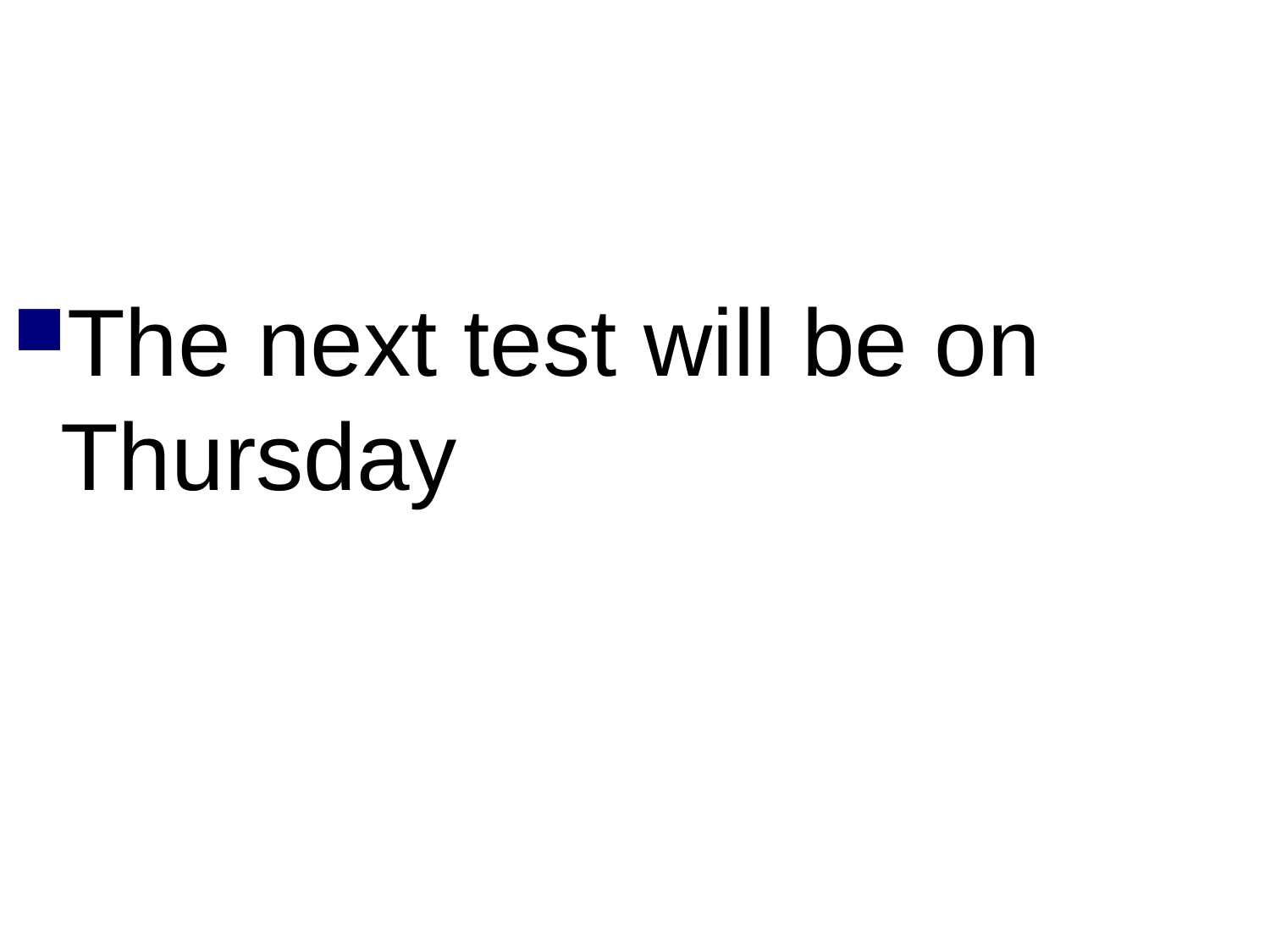

#
The next test will be on Thursday